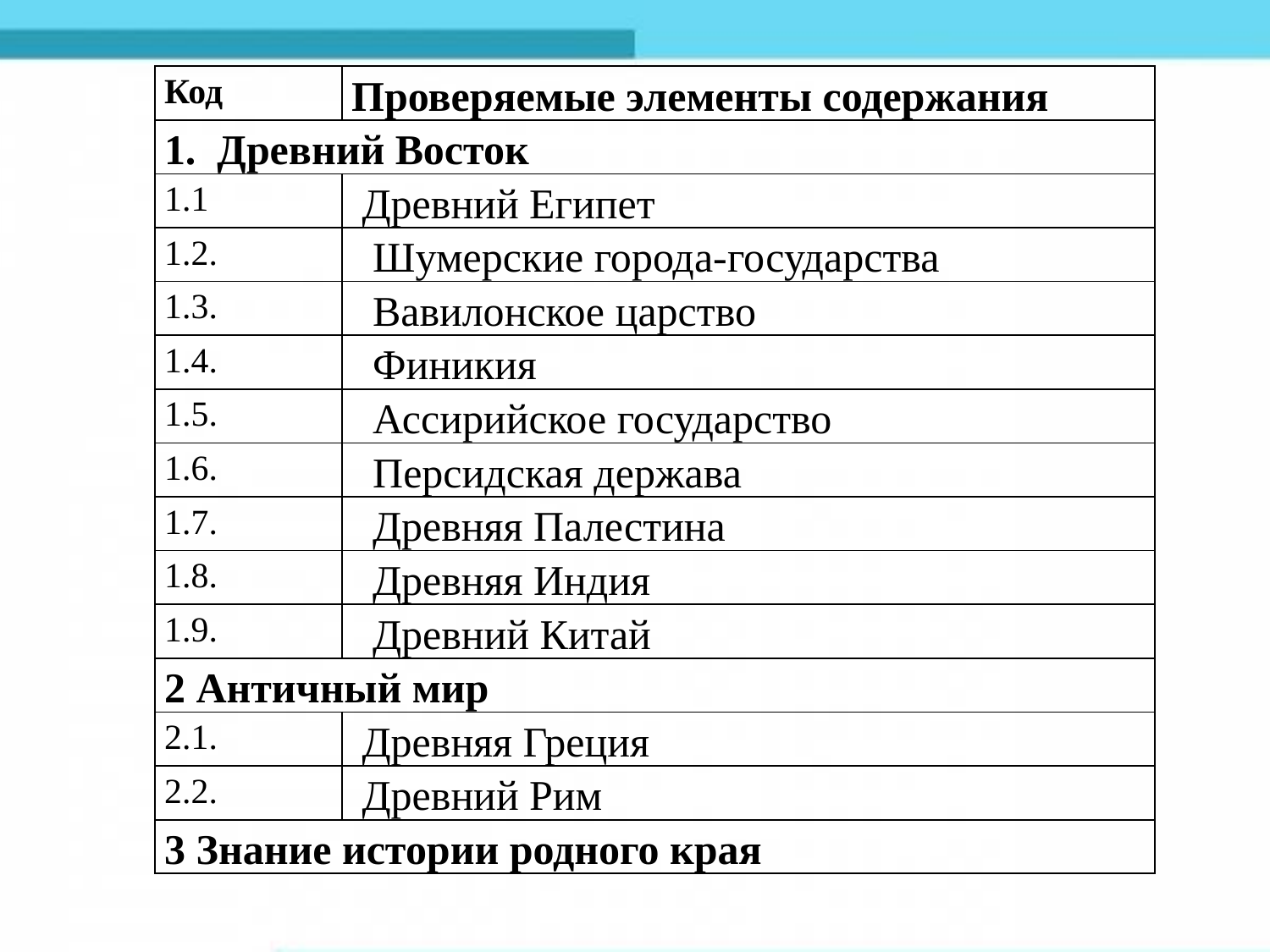

| Код | Проверяемые элементы содержания |
| --- | --- |
| 1. Древний Восток |  |
| 1.1 | Древний Египет |
| 1.2. | Шумерские города-государства |
| 1.3. | Вавилонское царство |
| 1.4. | Финикия |
| 1.5. | Ассирийское государство |
| 1.6. | Персидская держава |
| 1.7. | Древняя Палестина |
| 1.8. | Древняя Индия |
| 1.9. | Древний Китай |
| 2 Античный мир |  |
| 2.1. | Древняя Греция |
| 2.2. | Древний Рим |
| 3 Знание истории родного края |  |